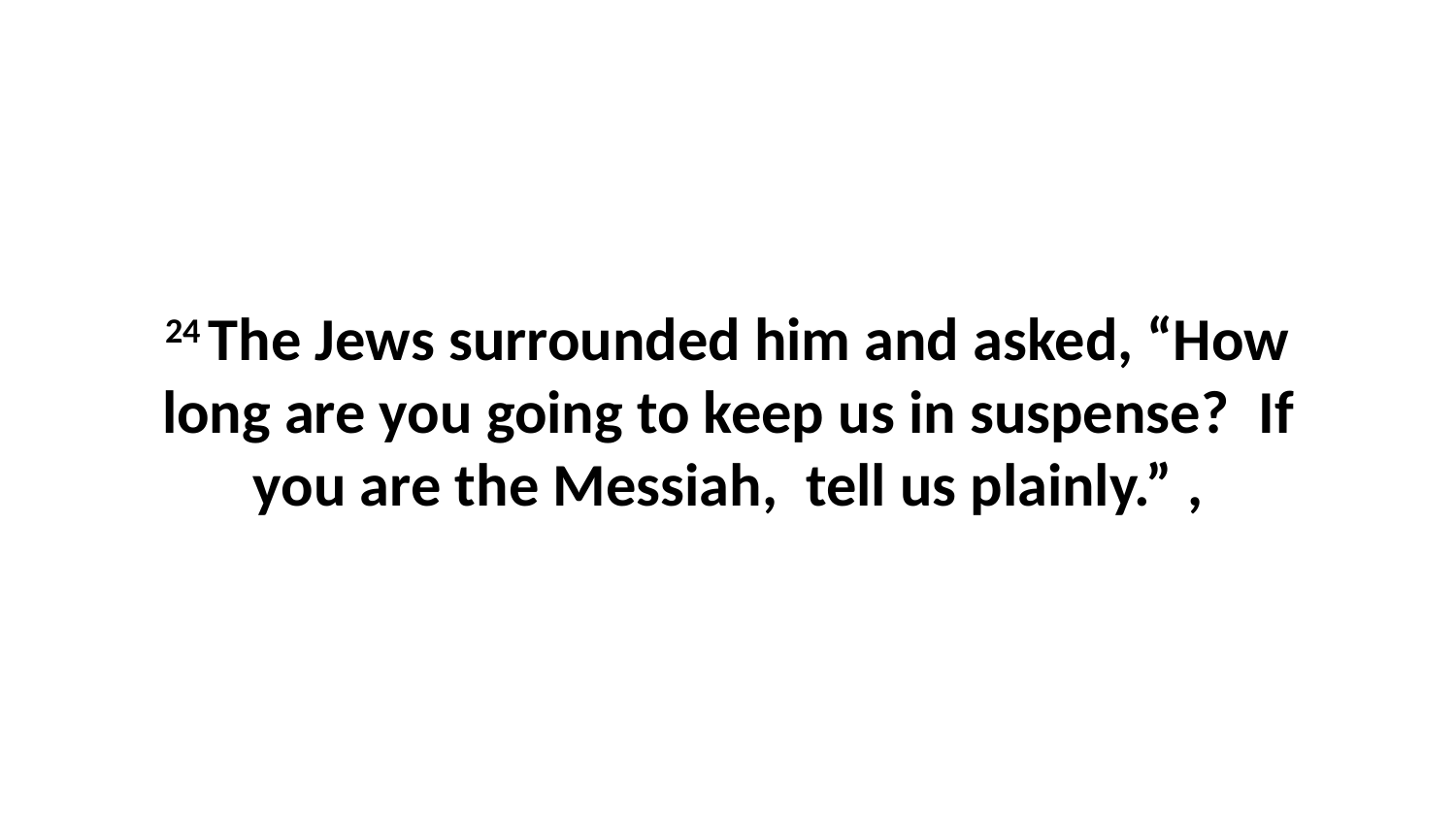

24 The Jews surrounded him and asked, “How long are you going to keep us in suspense?  If you are the Messiah,  tell us plainly.” ,